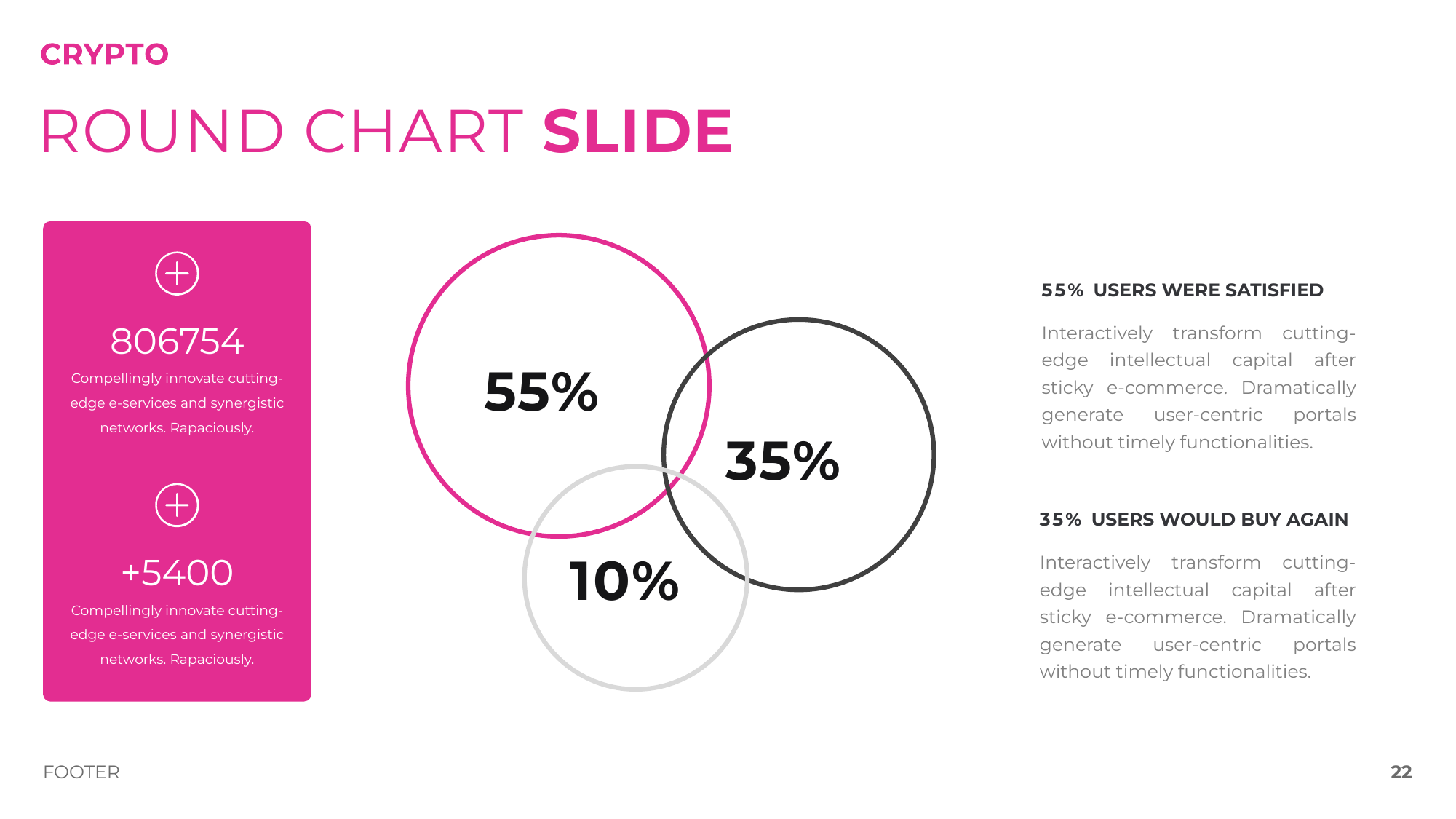

ROUND CHART SLIDE

55% USERS WERE SATISFIED
Interactively transform cutting-edge intellectual capital after sticky e-commerce. Dramatically generate user-centric portals without timely functionalities.
806754
Compellingly innovate cutting-edge e-services and synergistic networks. Rapaciously.

55%

35%

35% USERS WOULD BUY AGAIN
Interactively transform cutting-edge intellectual capital after sticky e-commerce. Dramatically generate user-centric portals without timely functionalities.
+5400
Compellingly innovate cutting-edge e-services and synergistic networks. Rapaciously.
10%
FOOTER
22